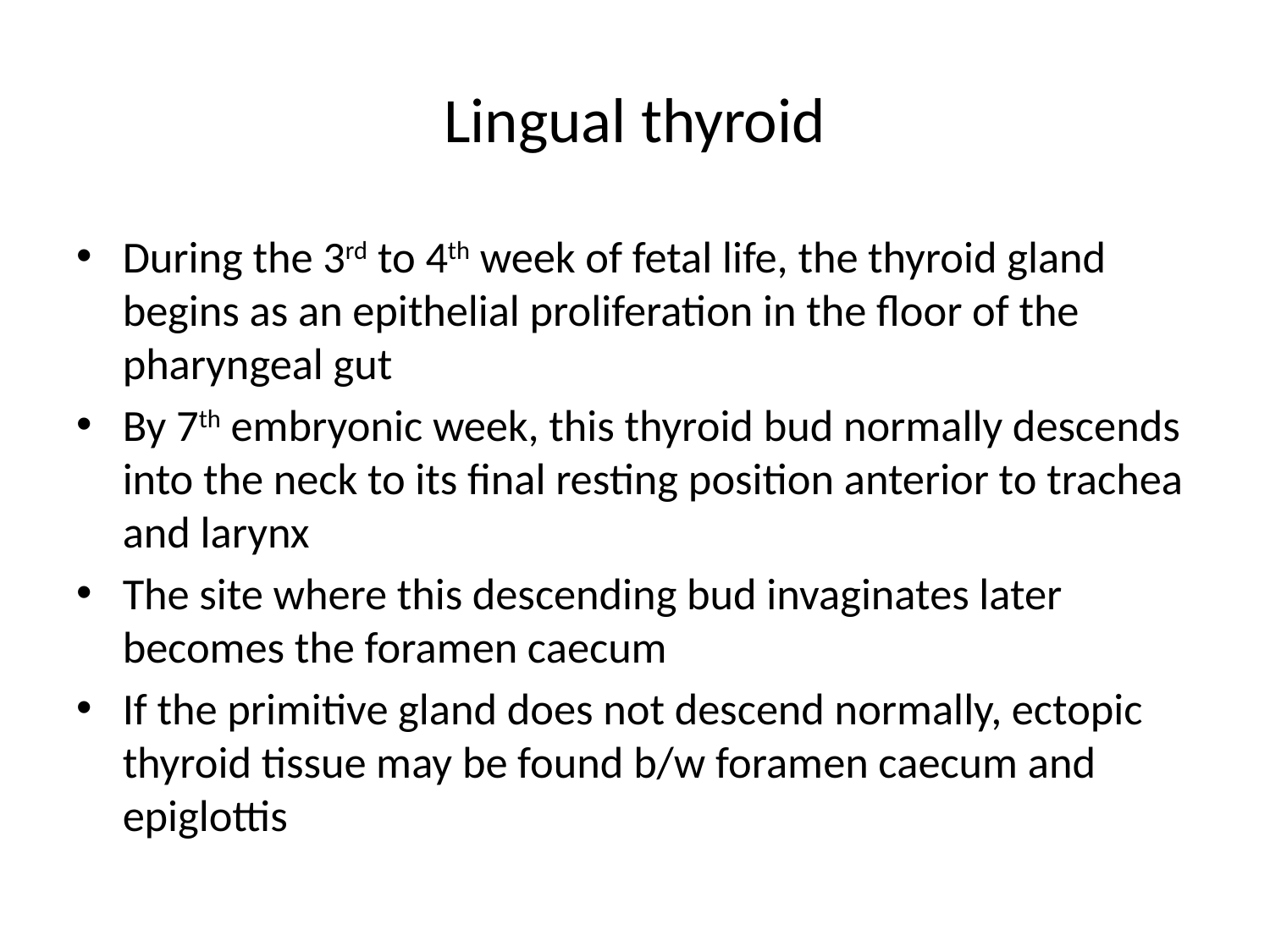

# Lingual thyroid
During the 3rd to 4th week of fetal life, the thyroid gland begins as an epithelial proliferation in the floor of the pharyngeal gut
By 7th embryonic week, this thyroid bud normally descends into the neck to its final resting position anterior to trachea and larynx
The site where this descending bud invaginates later becomes the foramen caecum
If the primitive gland does not descend normally, ectopic thyroid tissue may be found b/w foramen caecum and epiglottis